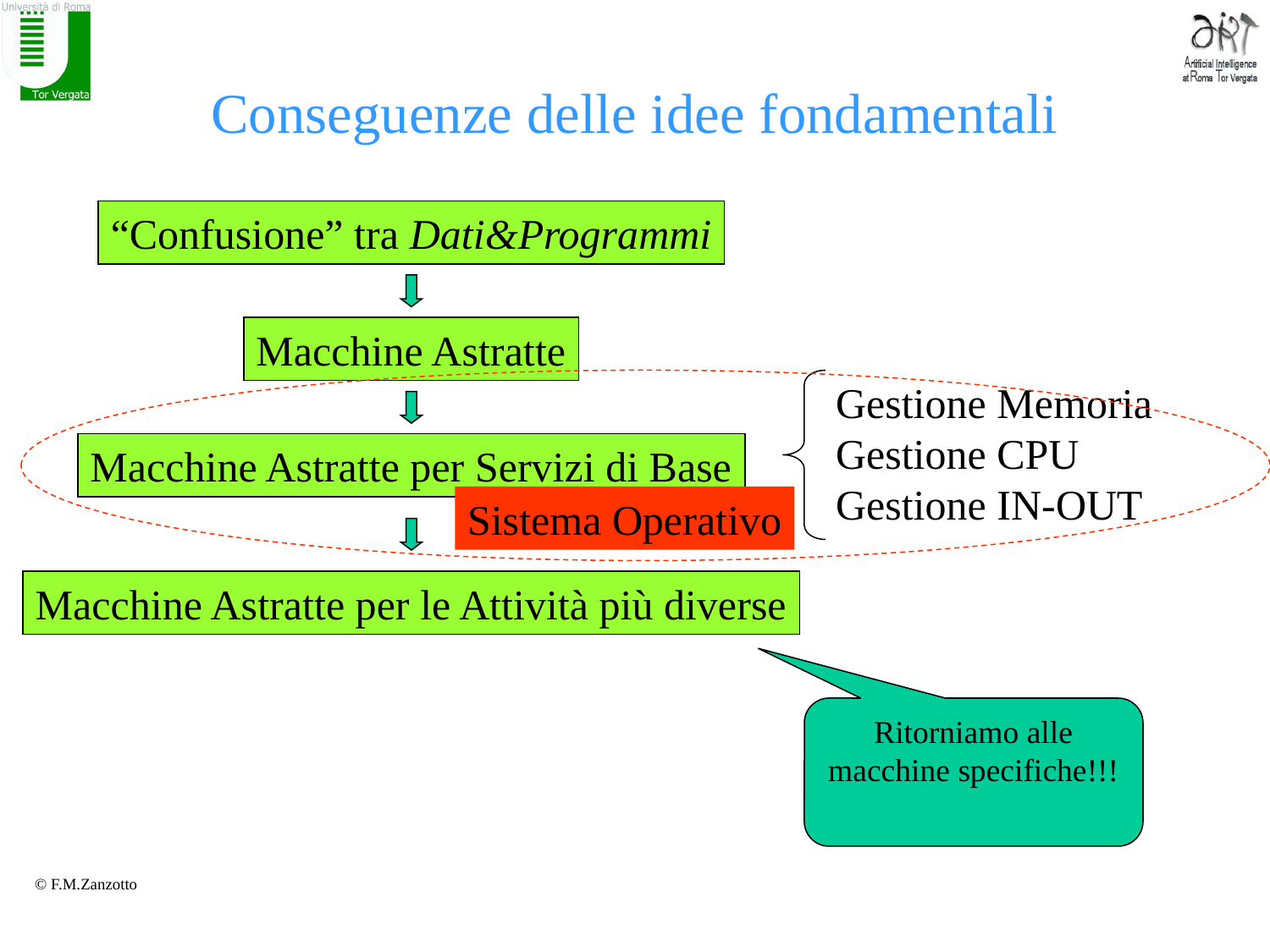

# Conseguenze delle idee fondamentali
“Confusione” tra Dati&Programmi

Macchine Astratte

Sistema Operativo

Gestione Memoria
Gestione CPU
Gestione IN-OUT

Macchine Astratte per Servizi di Base

Macchine Astratte per le Attività più diverse
Ritorniamo alle macchine specifiche!!!